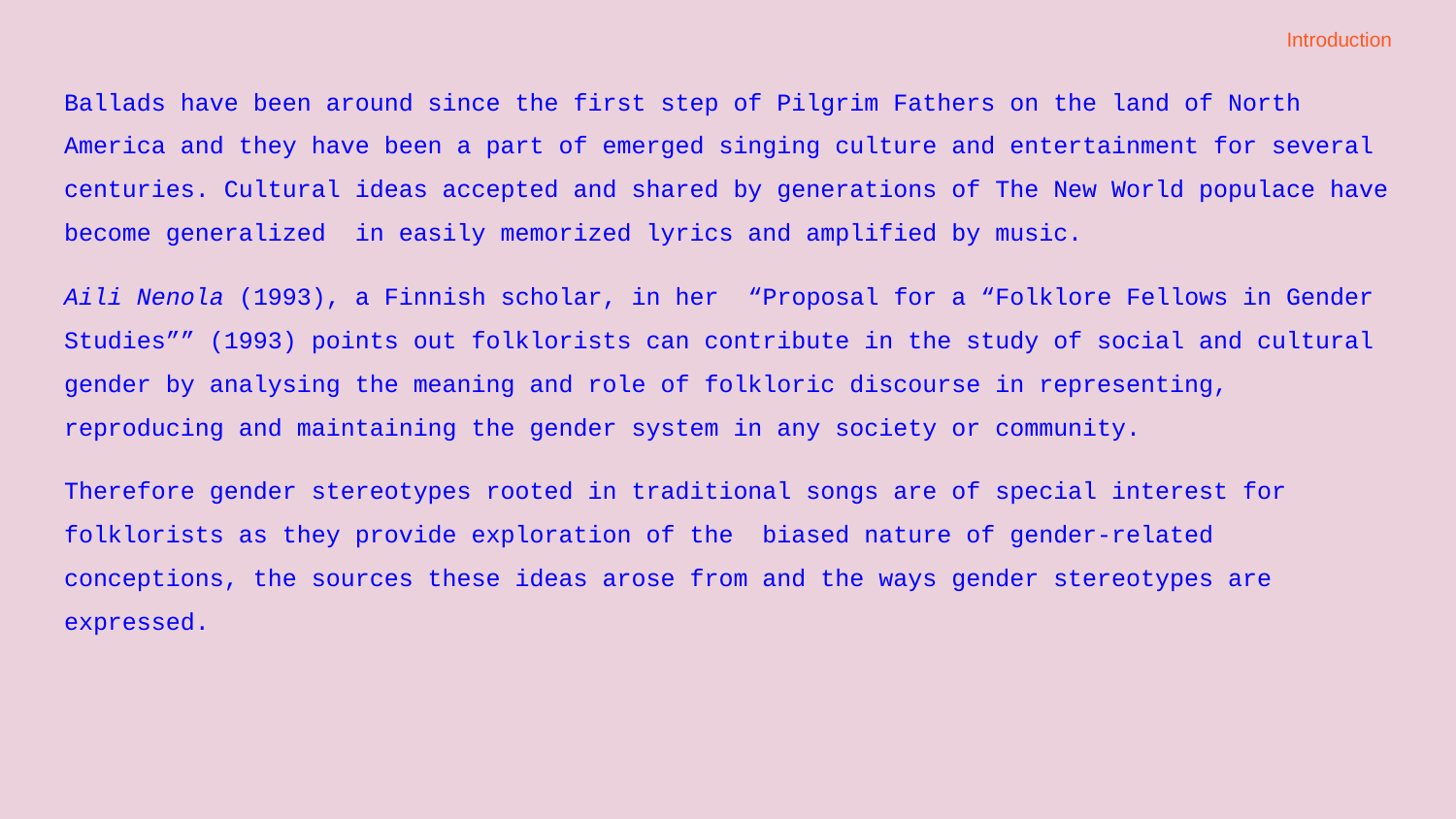

# Introduction

Ballads have been around since the first step of Pilgrim Fathers on the land of North America and they have been a part of emerged singing culture and entertainment for several centuries. Cultural ideas accepted and shared by generations of The New World populace have become generalized  in easily memorized lyrics and amplified by music.
Aili Nenola (1993), a Finnish scholar, in her  “Proposal for a “Folklore Fellows in Gender Studies”” (1993) points out folklorists can contribute in the study of social and cultural gender by analysing the meaning and role of folkloric discourse in representing, reproducing and maintaining the gender system in any society or community.
Therefore gender stereotypes rooted in traditional songs are of special interest for folklorists as they provide exploration of the  biased nature of gender-related conceptions, the sources these ideas arose from and the ways gender stereotypes are expressed.